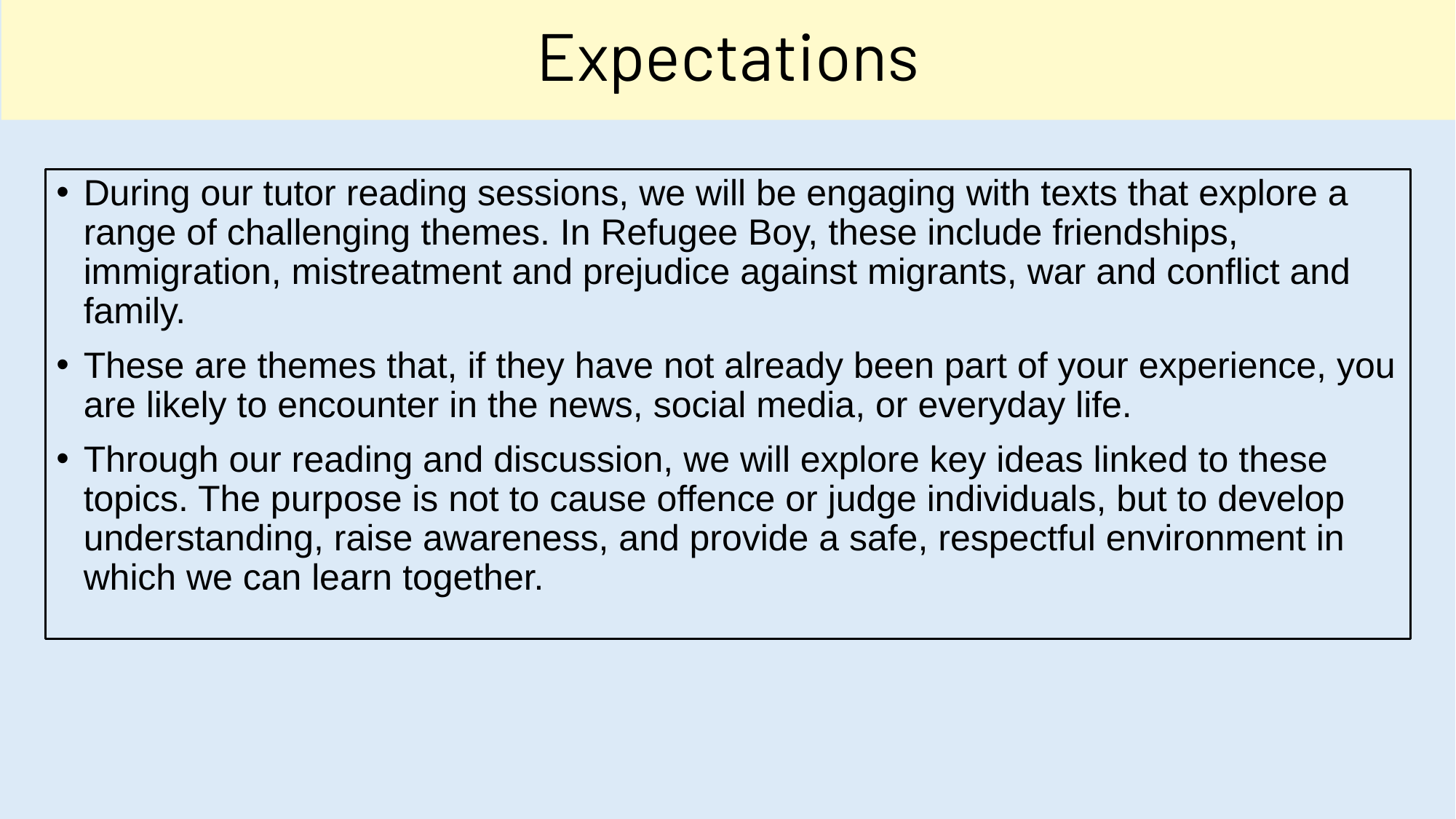

# Expectations
During our tutor reading sessions, we will be engaging with texts that explore a range of challenging themes. In Refugee Boy, these include friendships, immigration, mistreatment and prejudice against migrants, war and conflict and family.
These are themes that, if they have not already been part of your experience, you are likely to encounter in the news, social media, or everyday life.
Through our reading and discussion, we will explore key ideas linked to these topics. The purpose is not to cause offence or judge individuals, but to develop understanding, raise awareness, and provide a safe, respectful environment in which we can learn together.